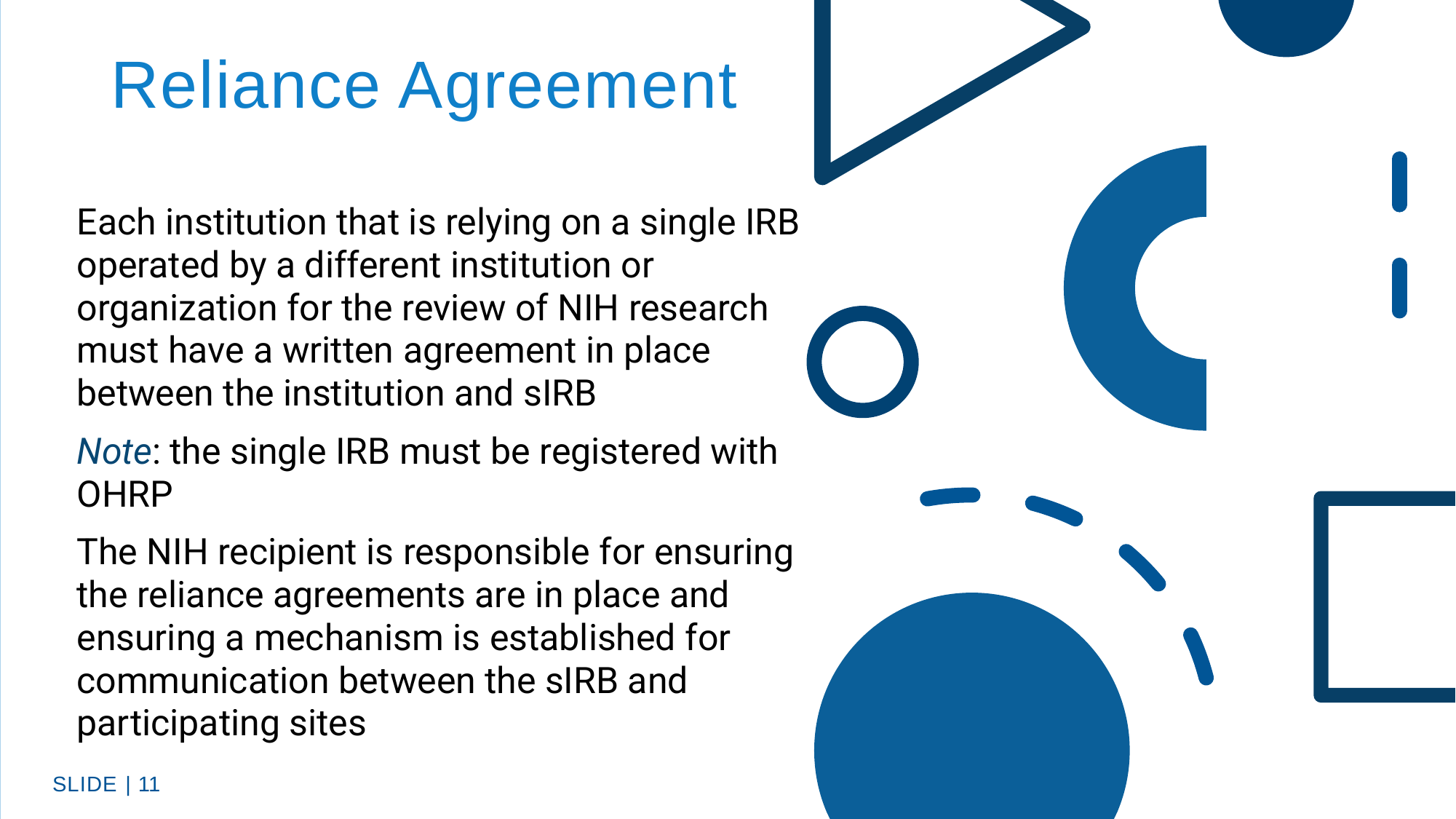

# Reliance Agreement

Each institution that is relying on a single IRB operated by a different institution or organization for the review of NIH research must have a written agreement in place between the institution and sIRB
Note: the single IRB must be registered with OHRP
The NIH recipient is responsible for ensuring the reliance agreements are in place and ensuring a mechanism is established for communication between the sIRB and participating sites

SLIDE | 11